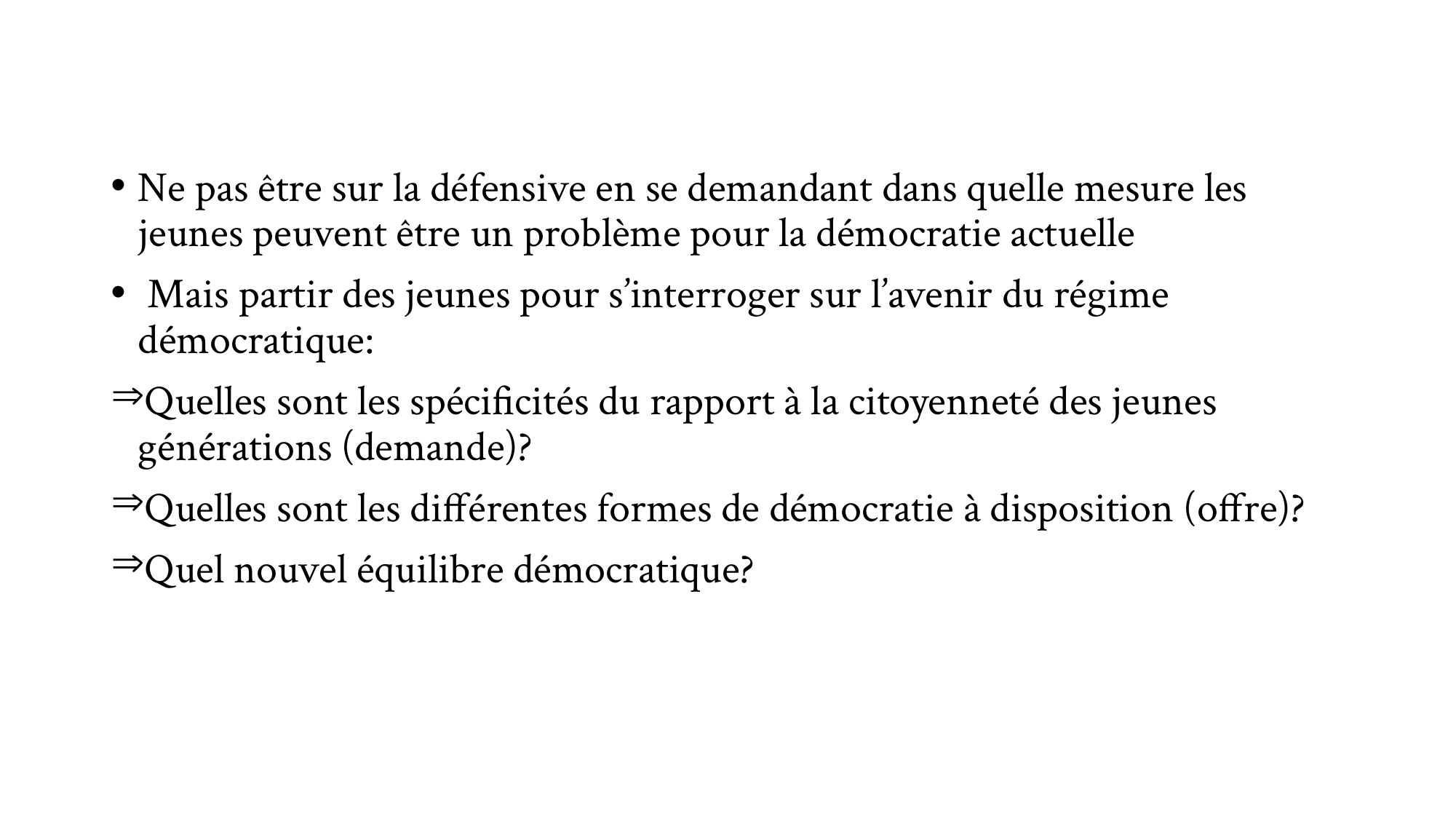

#
Ne pas être sur la défensive en se demandant dans quelle mesure les jeunes peuvent être un problème pour la démocratie actuelle
 Mais partir des jeunes pour s’interroger sur l’avenir du régime démocratique:
Quelles sont les spécificités du rapport à la citoyenneté des jeunes générations (demande)?
Quelles sont les différentes formes de démocratie à disposition (offre)?
Quel nouvel équilibre démocratique?